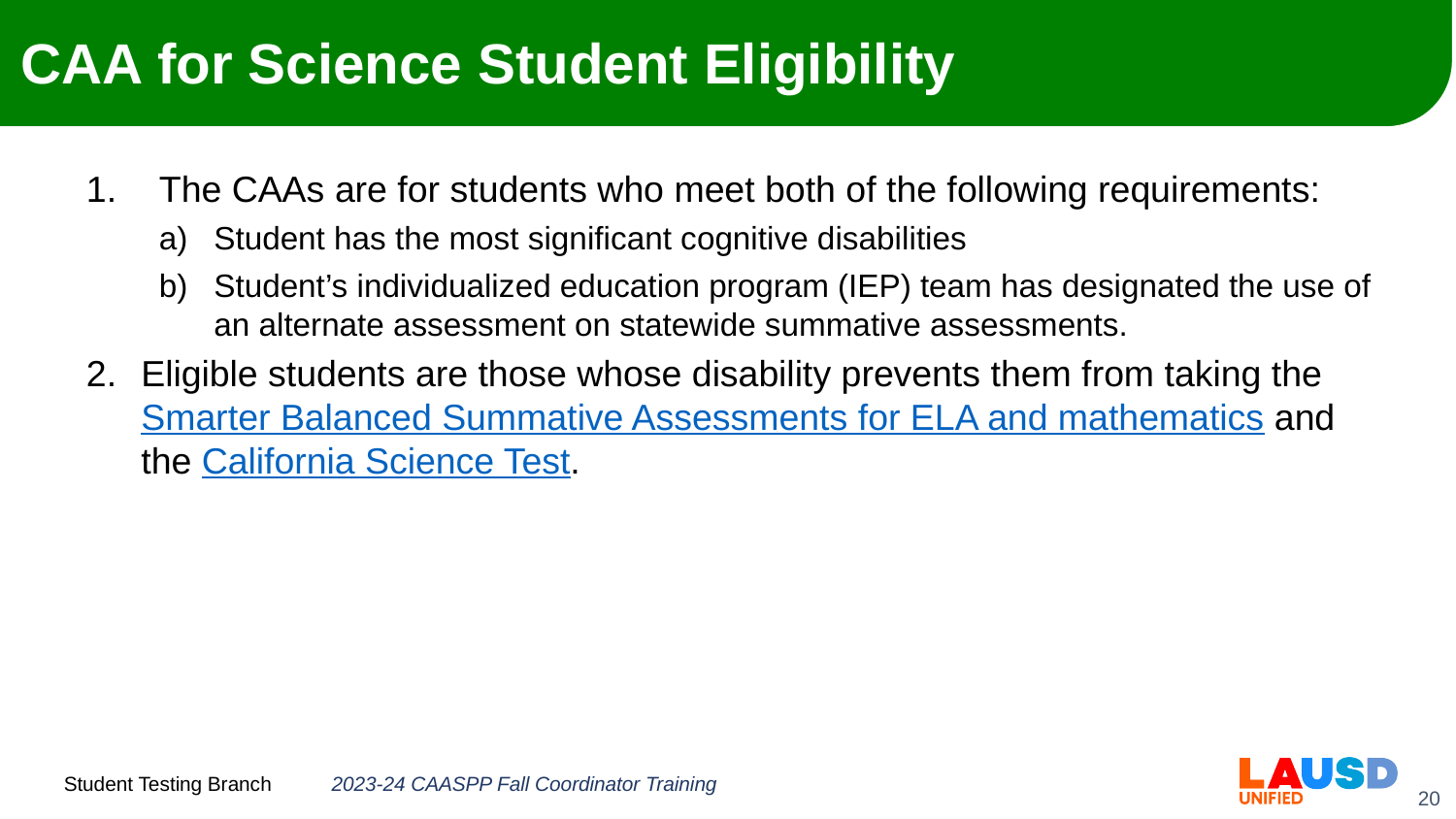

# CAA for Science Student Eligibility
The CAAs are for students who meet both of the following requirements:
Student has the most significant cognitive disabilities
Student’s individualized education program (IEP) team has designated the use of an alternate assessment on statewide summative assessments.
Eligible students are those whose disability prevents them from taking the Smarter Balanced Summative Assessments for ELA and mathematics and the California Science Test.

2023-24 CAASPP Fall Coordinator Training